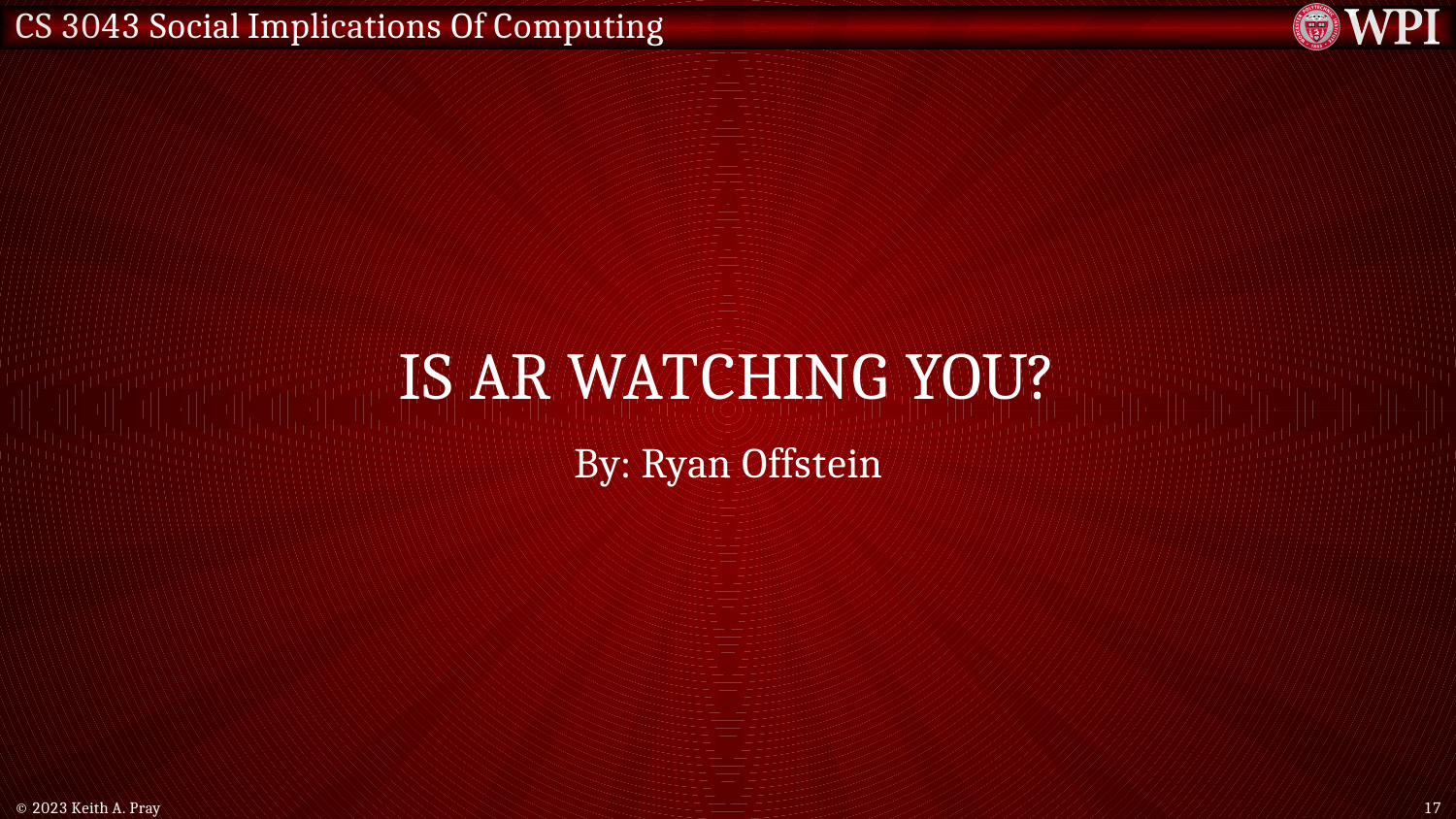

# IS AR Watching You?
By: Ryan Offstein
© 2023 Keith A. Pray
17